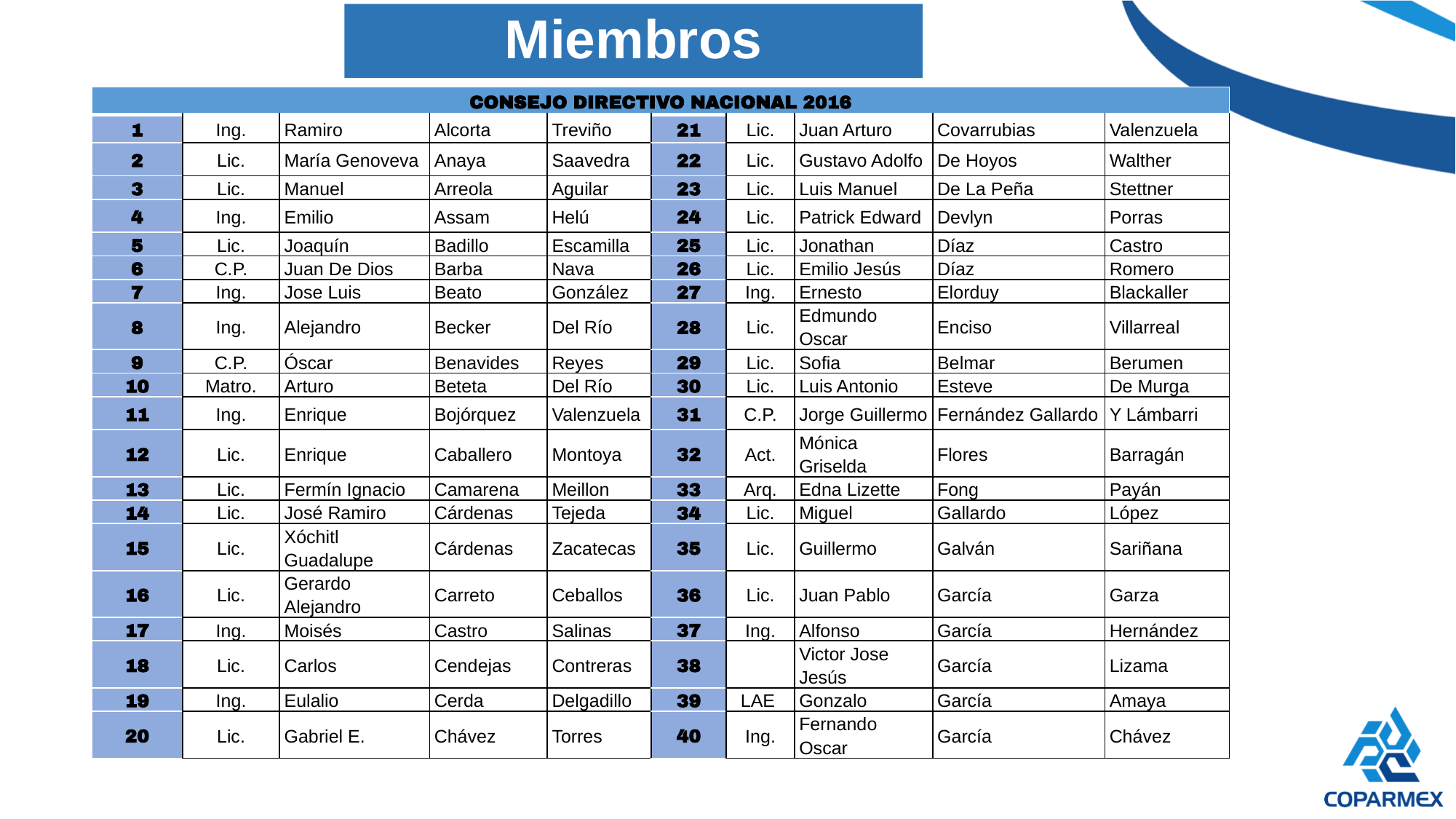

# Miembros
| CONSEJO DIRECTIVO NACIONAL 2016 |  |  |  |  |  |  |  |  |  |
| --- | --- | --- | --- | --- | --- | --- | --- | --- | --- |
| 1 | Ing. | Ramiro | Alcorta | Treviño | 21 | Lic. | Juan Arturo | Covarrubias | Valenzuela |
| 2 | Lic. | María Genoveva | Anaya | Saavedra | 22 | Lic. | Gustavo Adolfo | De Hoyos | Walther |
| 3 | Lic. | Manuel | Arreola | Aguilar | 23 | Lic. | Luis Manuel | De La Peña | Stettner |
| 4 | Ing. | Emilio | Assam | Helú | 24 | Lic. | Patrick Edward | Devlyn | Porras |
| 5 | Lic. | Joaquín | Badillo | Escamilla | 25 | Lic. | Jonathan | Díaz | Castro |
| 6 | C.P. | Juan De Dios | Barba | Nava | 26 | Lic. | Emilio Jesús | Díaz | Romero |
| 7 | Ing. | Jose Luis | Beato | González | 27 | Ing. | Ernesto | Elorduy | Blackaller |
| 8 | Ing. | Alejandro | Becker | Del Río | 28 | Lic. | Edmundo Oscar | Enciso | Villarreal |
| 9 | C.P. | Óscar | Benavides | Reyes | 29 | Lic. | Sofia | Belmar | Berumen |
| 10 | Matro. | Arturo | Beteta | Del Río | 30 | Lic. | Luis Antonio | Esteve | De Murga |
| 11 | Ing. | Enrique | Bojórquez | Valenzuela | 31 | C.P. | Jorge Guillermo | Fernández Gallardo | Y Lámbarri |
| 12 | Lic. | Enrique | Caballero | Montoya | 32 | Act. | Mónica Griselda | Flores | Barragán |
| 13 | Lic. | Fermín Ignacio | Camarena | Meillon | 33 | Arq. | Edna Lizette | Fong | Payán |
| 14 | Lic. | José Ramiro | Cárdenas | Tejeda | 34 | Lic. | Miguel | Gallardo | López |
| 15 | Lic. | Xóchitl Guadalupe | Cárdenas | Zacatecas | 35 | Lic. | Guillermo | Galván | Sariñana |
| 16 | Lic. | Gerardo Alejandro | Carreto | Ceballos | 36 | Lic. | Juan Pablo | García | Garza |
| 17 | Ing. | Moisés | Castro | Salinas | 37 | Ing. | Alfonso | García | Hernández |
| 18 | Lic. | Carlos | Cendejas | Contreras | 38 |  | Victor Jose Jesús | García | Lizama |
| 19 | Ing. | Eulalio | Cerda | Delgadillo | 39 | LAE | Gonzalo | García | Amaya |
| 20 | Lic. | Gabriel E. | Chávez | Torres | 40 | Ing. | Fernando Oscar | García | Chávez |